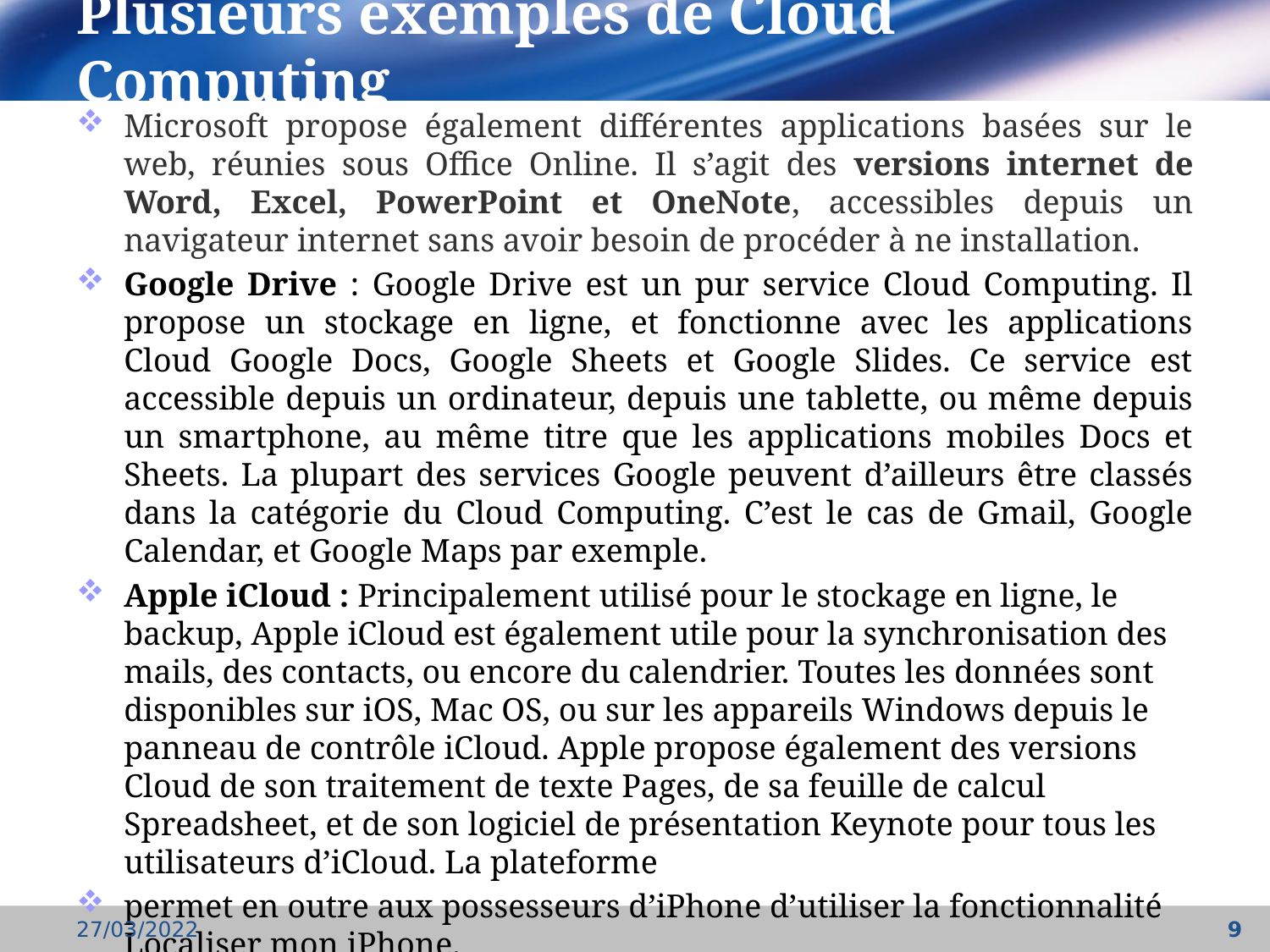

# Plusieurs exemples de Cloud Computing
Microsoft propose également différentes applications basées sur le web, réunies sous Office Online. Il s’agit des versions internet de Word, Excel, PowerPoint et OneNote, accessibles depuis un navigateur internet sans avoir besoin de procéder à ne installation.
Google Drive : Google Drive est un pur service Cloud Computing. Il propose un stockage en ligne, et fonctionne avec les applications Cloud Google Docs, Google Sheets et Google Slides. Ce service est accessible depuis un ordinateur, depuis une tablette, ou même depuis un smartphone, au même titre que les applications mobiles Docs et Sheets. La plupart des services Google peuvent d’ailleurs être classés dans la catégorie du Cloud Computing. C’est le cas de Gmail, Google Calendar, et Google Maps par exemple.
Apple iCloud : Principalement utilisé pour le stockage en ligne, le backup, Apple iCloud est également utile pour la synchronisation des mails, des contacts, ou encore du calendrier. Toutes les données sont disponibles sur iOS, Mac OS, ou sur les appareils Windows depuis le panneau de contrôle iCloud. Apple propose également des versions Cloud de son traitement de texte Pages, de sa feuille de calcul Spreadsheet, et de son logiciel de présentation Keynote pour tous les utilisateurs d’iCloud. La plateforme
permet en outre aux possesseurs d’iPhone d’utiliser la fonctionnalité Localiser mon iPhone.
27/03/2022
9